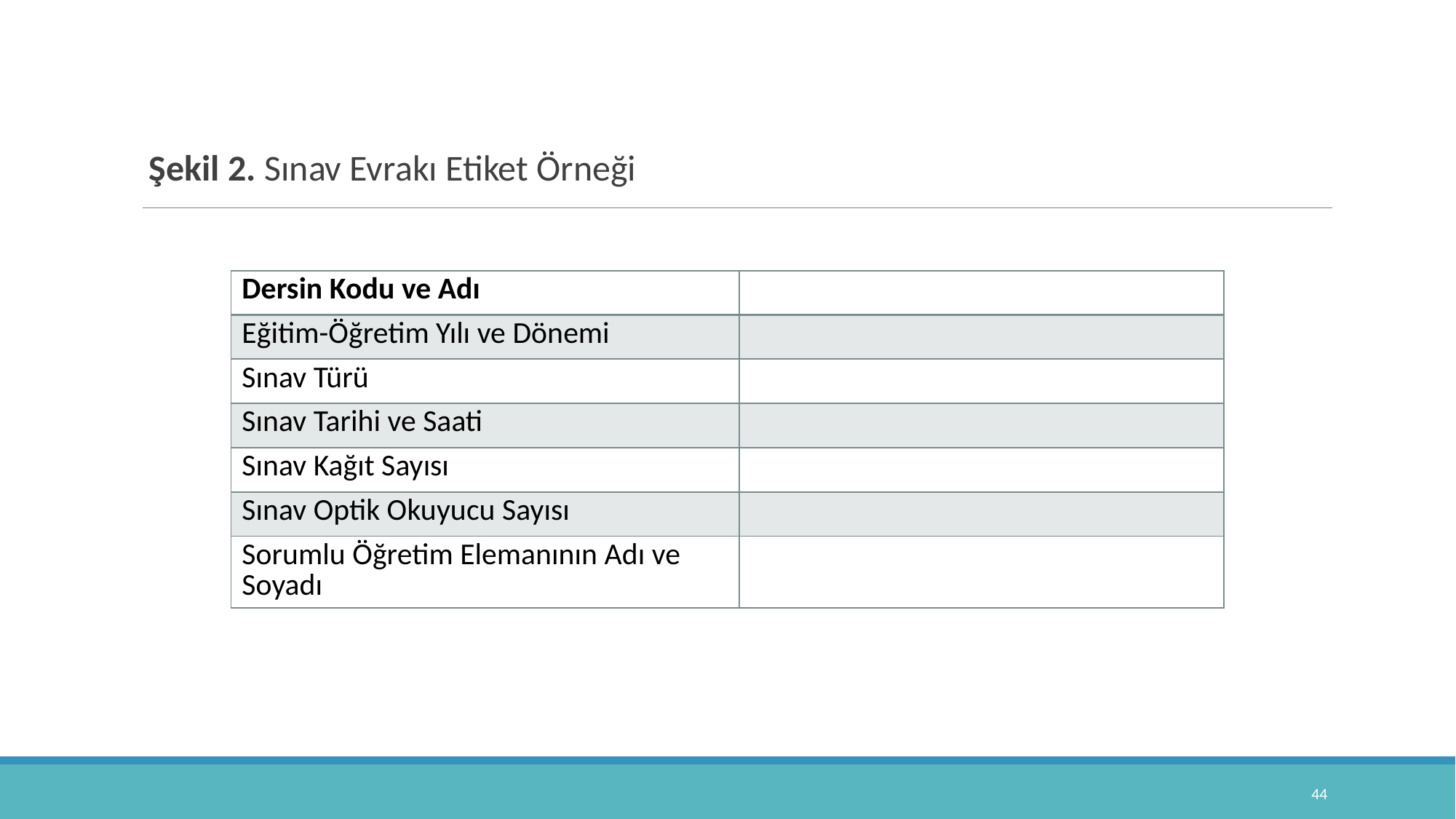

Şekil 2. Sınav Evrakı Etiket Örneği
| Dersin Kodu ve Adı |  |
| --- | --- |
| Eğitim-Öğretim Yılı ve Dönemi |  |
| Sınav Türü |  |
| Sınav Tarihi ve Saati |  |
| Sınav Kağıt Sayısı |  |
| Sınav Optik Okuyucu Sayısı |  |
| Sorumlu Öğretim Elemanının Adı ve Soyadı |  |
44